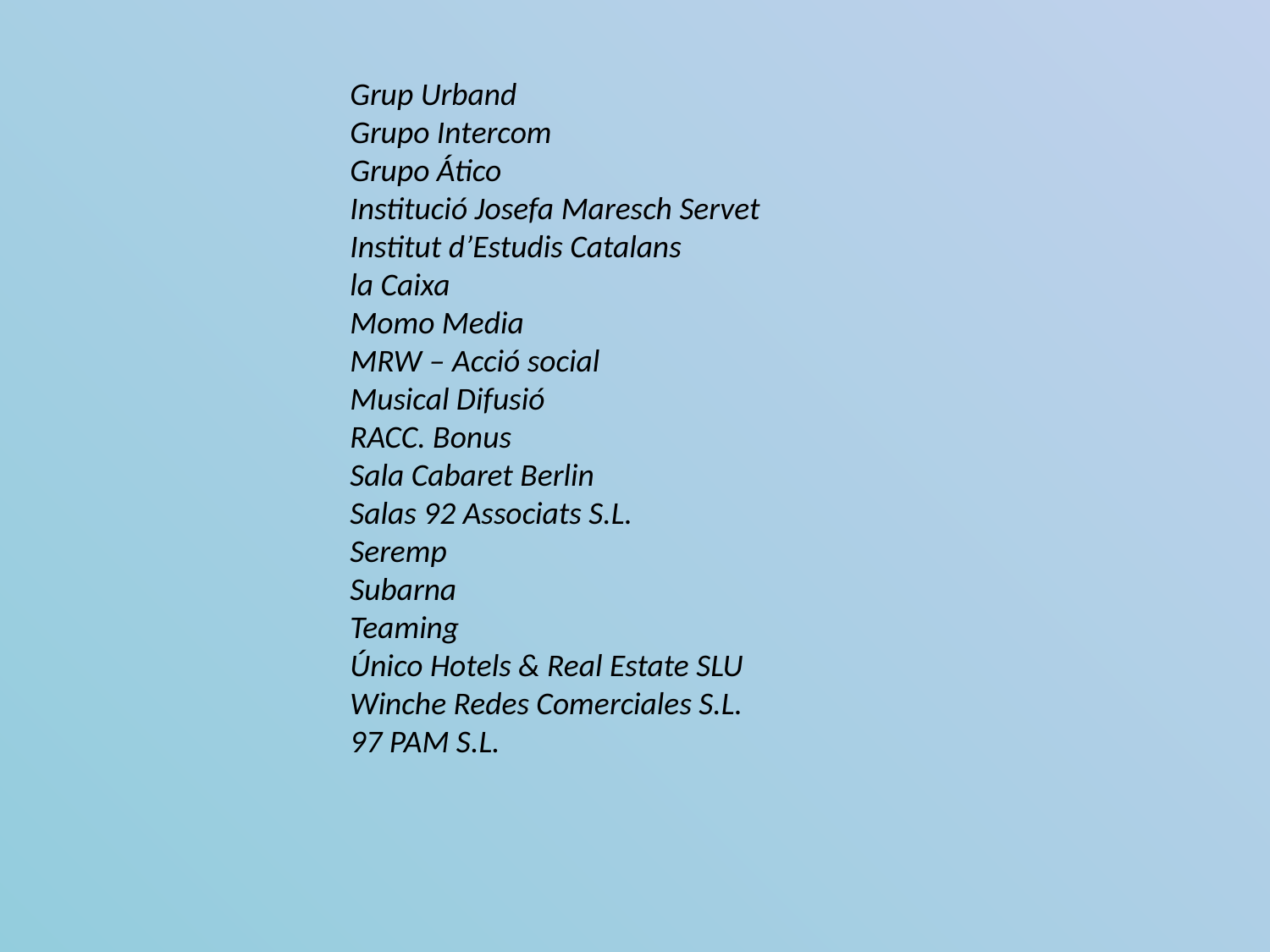

Grup Urband
Grupo Intercom
Grupo Ático
Institució Josefa Maresch Servet
Institut d’Estudis Catalans
la Caixa
Momo Media
MRW – Acció social
Musical Difusió
RACC. Bonus
Sala Cabaret Berlin
Salas 92 Associats S.L.
Seremp
Subarna
Teaming
Único Hotels & Real Estate SLU
Winche Redes Comerciales S.L.
97 PAM S.L.